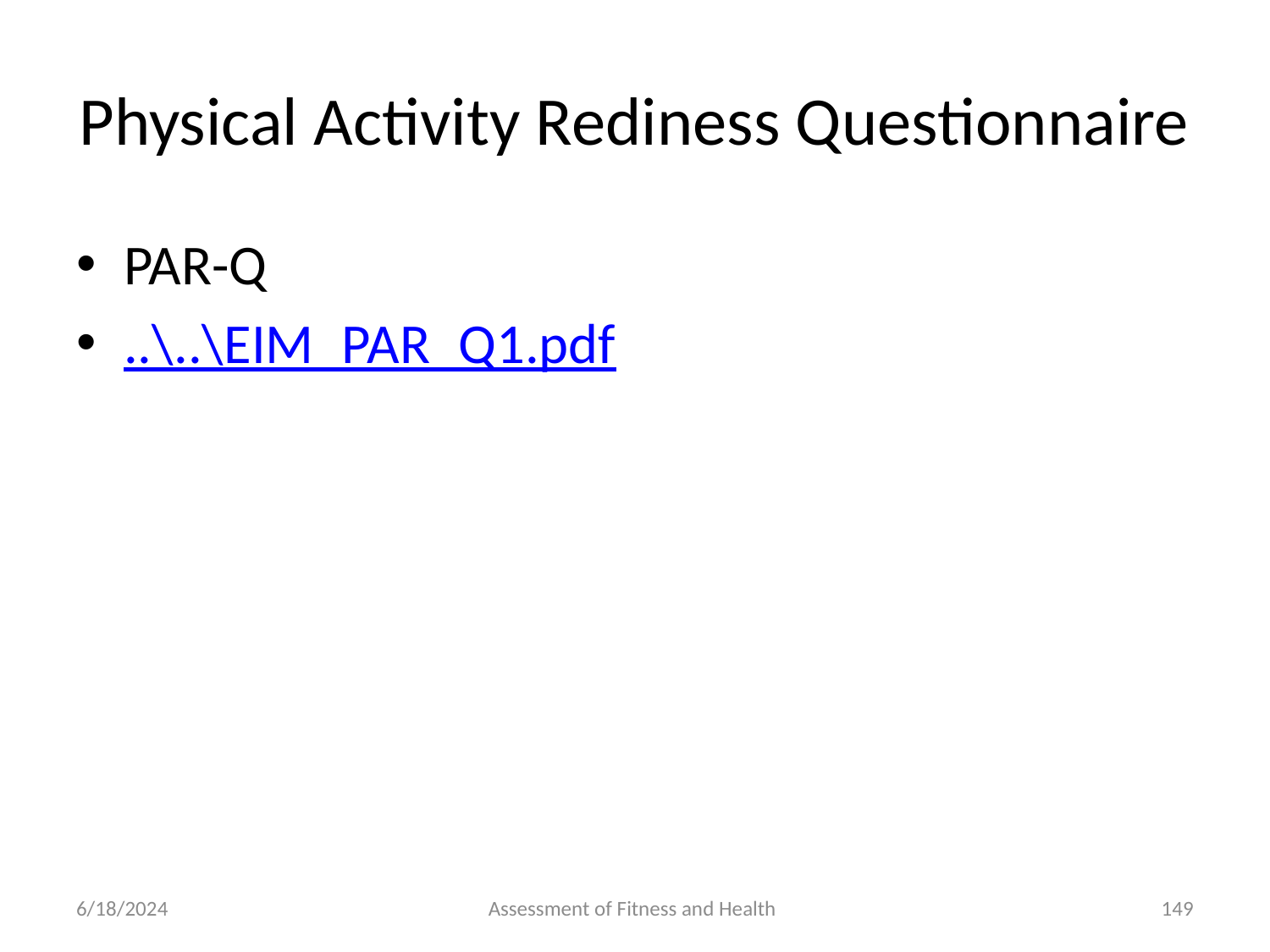

# Physical Activity Rediness Questionnaire
PAR-Q
..\..\EIM_PAR_Q1.pdf
6/18/2024
Assessment of Fitness and Health
149